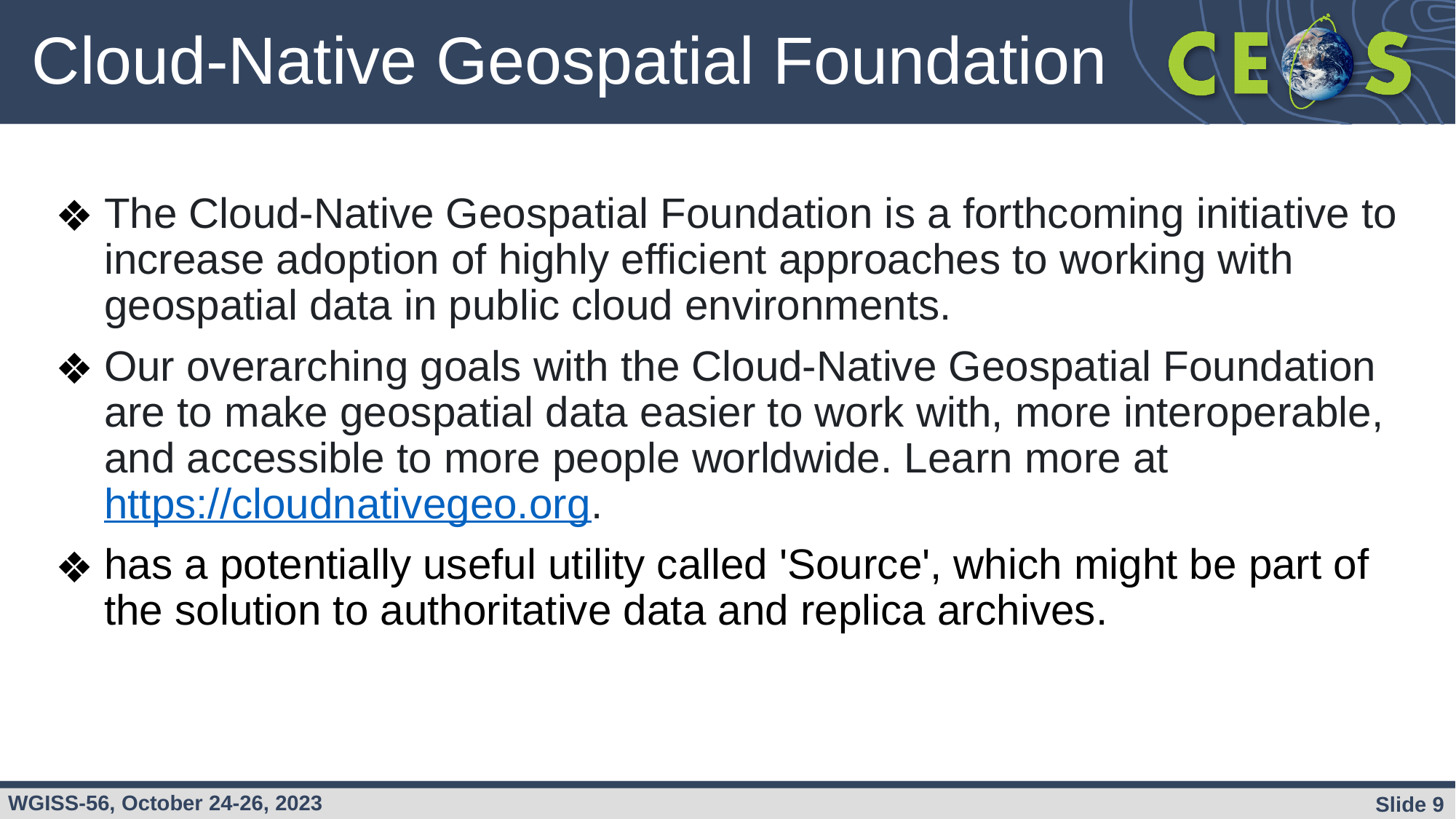

# Cloud-Native Geospatial Foundation
The Cloud-Native Geospatial Foundation is a forthcoming initiative to increase adoption of highly efficient approaches to working with geospatial data in public cloud environments.
Our overarching goals with the Cloud-Native Geospatial Foundation are to make geospatial data easier to work with, more interoperable, and accessible to more people worldwide. Learn more at https://cloudnativegeo.org.
has a potentially useful utility called 'Source', which might be part of the solution to authoritative data and replica archives.